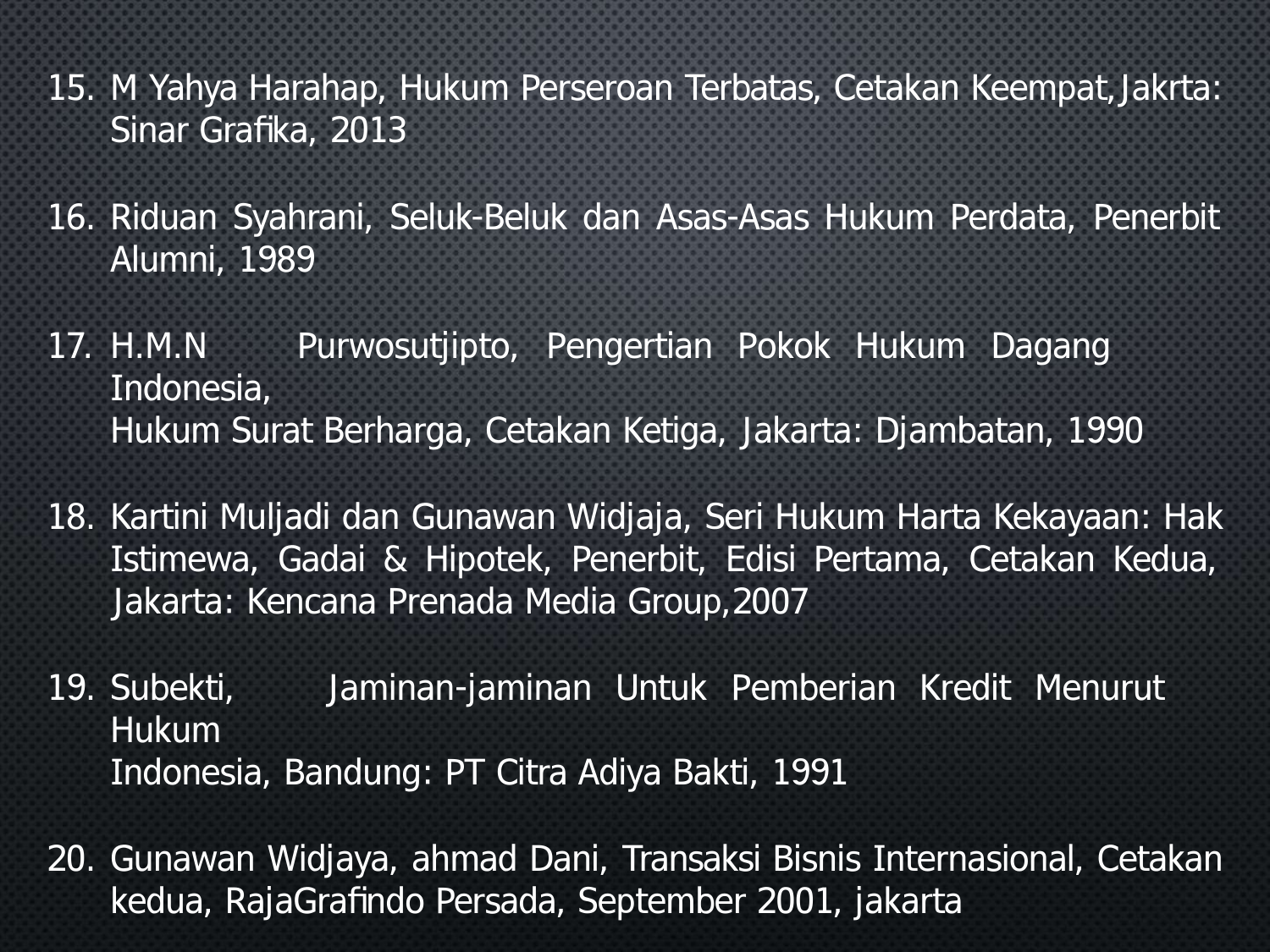

M Yahya Harahap, Hukum Perseroan Terbatas, Cetakan Keempat,Jakrta:  Sinar Grafika, 2013

Riduan Syahrani, Seluk-Beluk dan Asas-Asas Hukum Perdata, Penerbit  Alumni, 1989

H.M.N	Purwosutjipto,	Pengertian	Pokok	Hukum	Dagang	Indonesia,
Hukum Surat Berharga, Cetakan Ketiga, Jakarta: Djambatan, 1990

Kartini Muljadi dan Gunawan Widjaja, Seri Hukum Harta Kekayaan: Hak  Istimewa, Gadai & Hipotek, Penerbit, Edisi Pertama, Cetakan Kedua,  Jakarta: Kencana Prenada Media Group,2007

Subekti,	Jaminan-jaminan	Untuk	Pemberian	Kredit	Menurut	Hukum
Indonesia, Bandung: PT Citra Adiya Bakti, 1991

Gunawan Widjaya, ahmad Dani, Transaksi Bisnis Internasional, Cetakan  kedua, RajaGrafindo Persada, September 2001, jakarta